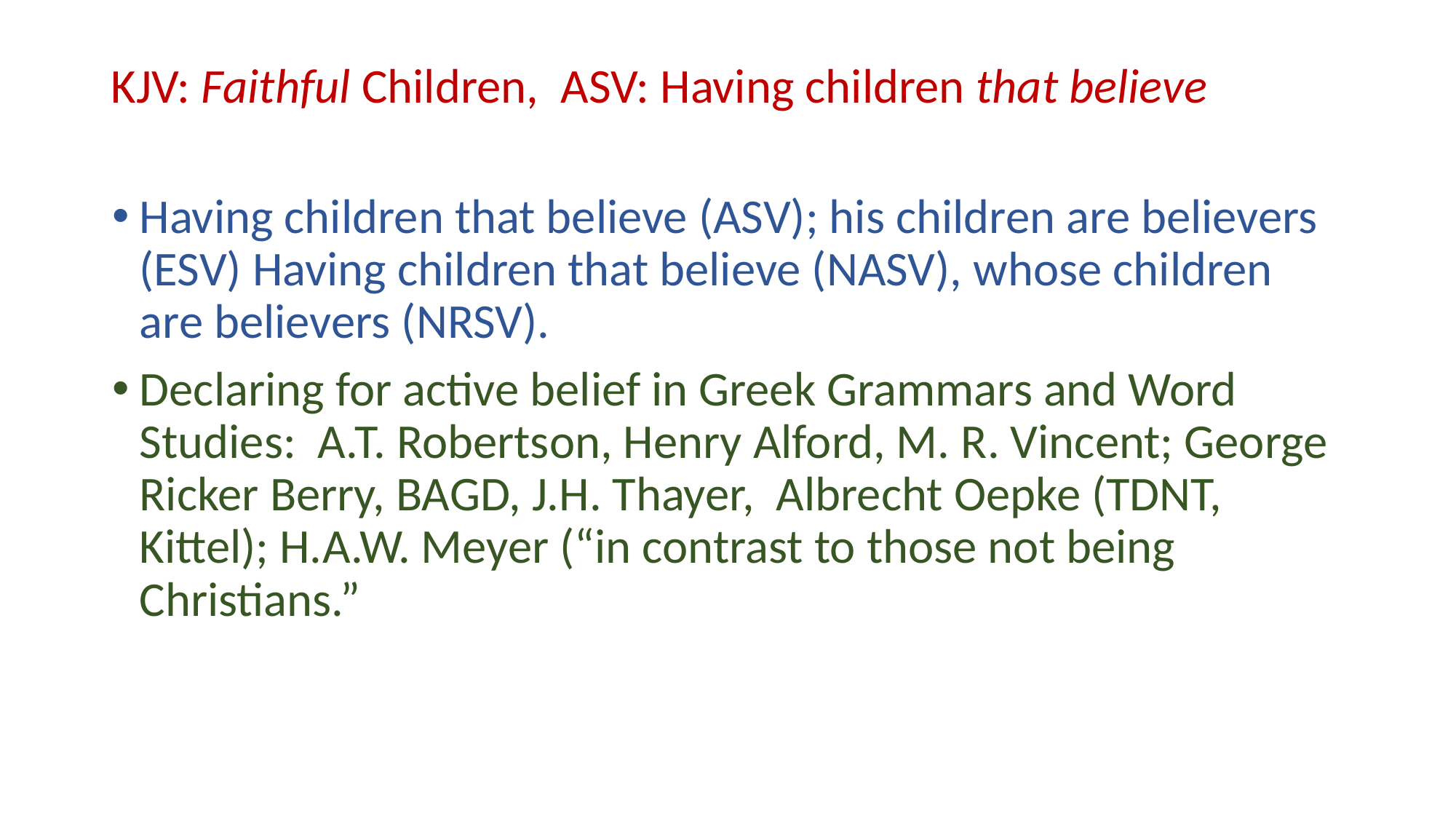

# KJV: Faithful Children,  ASV: Having children that believe
Having children that believe (ASV); his children are believers (ESV) Having children that believe (NASV), whose children are believers (NRSV).
Declaring for active belief in Greek Grammars and Word Studies:  A.T. Robertson, Henry Alford, M. R. Vincent; George Ricker Berry, BAGD, J.H. Thayer,  Albrecht Oepke (TDNT, Kittel); H.A.W. Meyer (“in contrast to those not being Christians.”